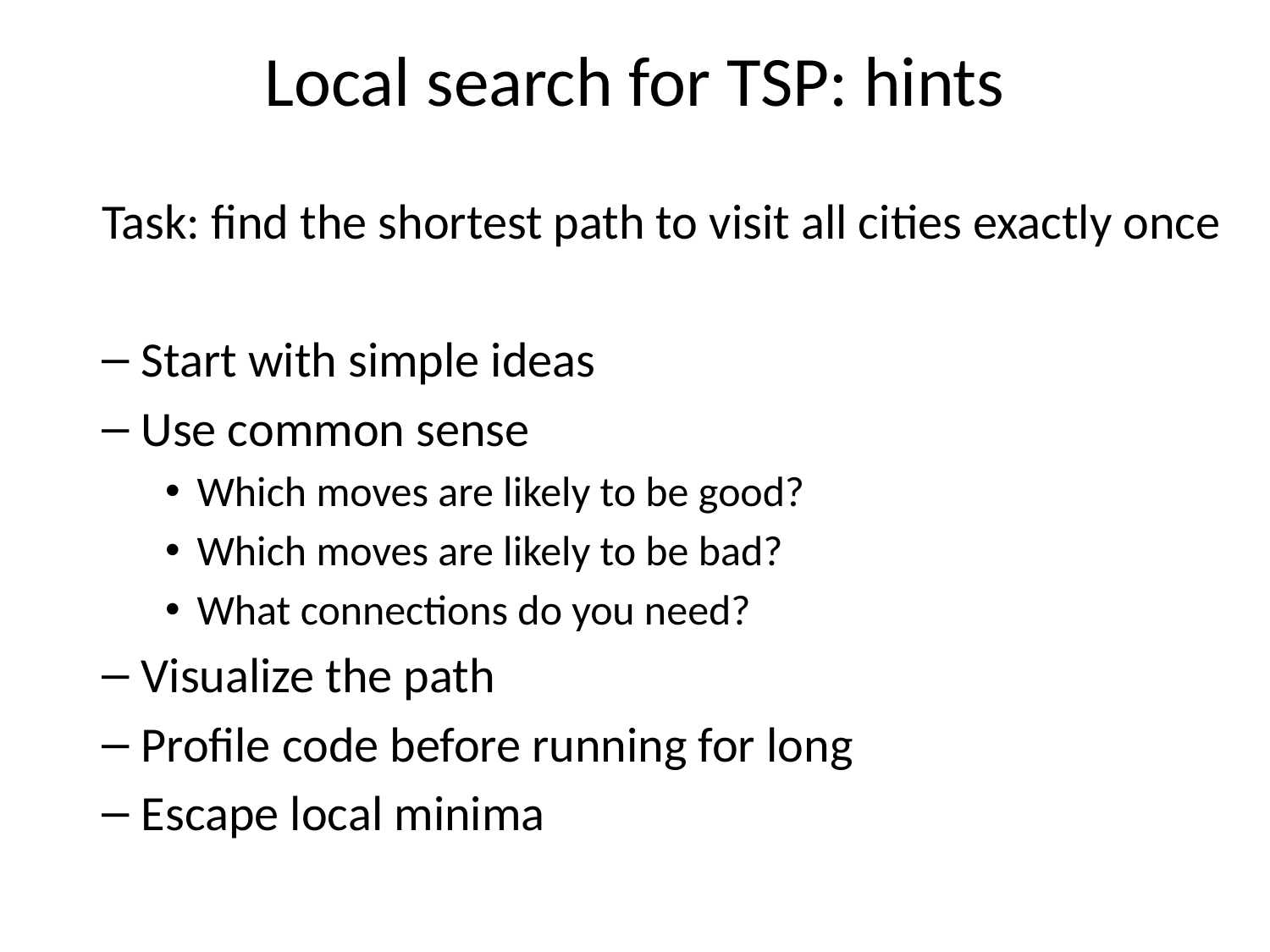

# Local search for TSP: hints

Task: find the shortest path to visit all cities exactly once

Start with simple ideas
Use common sense
Which moves are likely to be good?
Which moves are likely to be bad?
What connections do you need?
Visualize the path
Profile code before running for long
Escape local minima